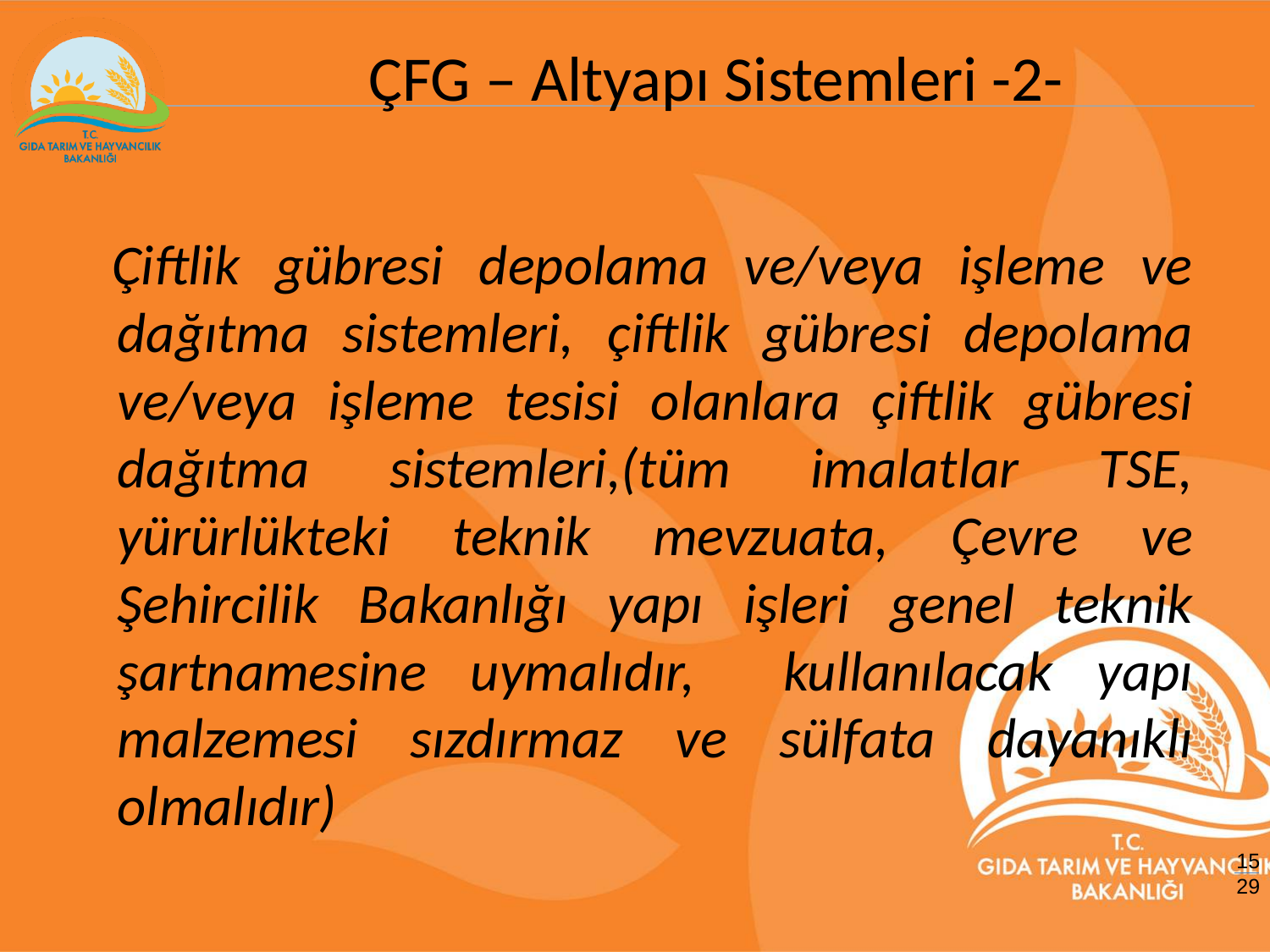

# ÇFG – Altyapı Sistemleri -2-
 Çiftlik gübresi depolama ve/veya işleme ve dağıtma sistemleri, çiftlik gübresi depolama ve/veya işleme tesisi olanlara çiftlik gübresi dağıtma sistemleri,(tüm imalatlar TSE, yürürlükteki teknik mevzuata, Çevre ve Şehircilik Bakanlığı yapı işleri genel teknik şartnamesine uymalıdır,  kullanılacak yapı malzemesi sızdırmaz ve sülfata dayanıklı olmalıdır)